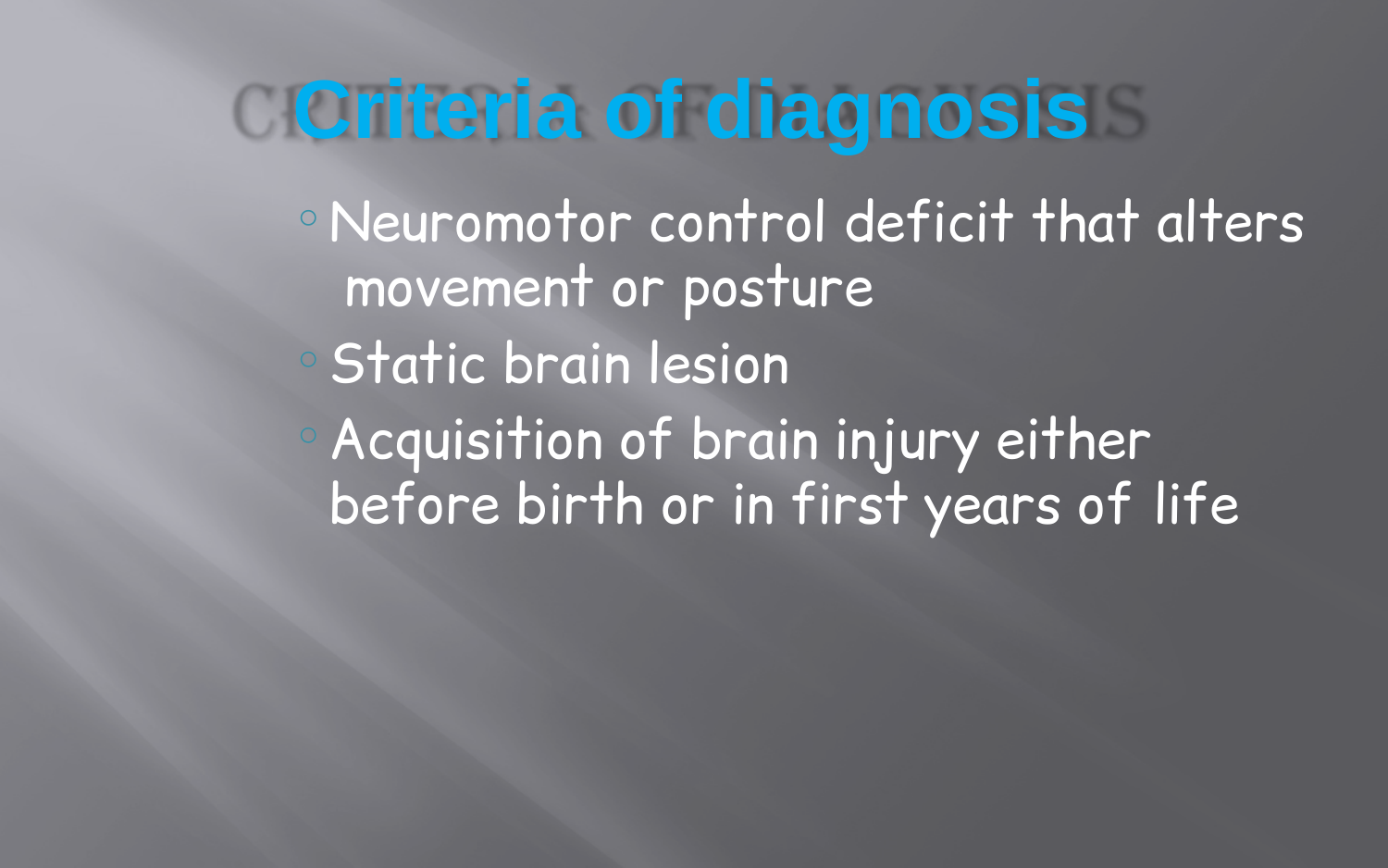

# Criteria of diagnosis
Neuromotor control deficit that alters  movement or posture
Static brain lesion
Acquisition of brain injury either  before birth or in first years of life